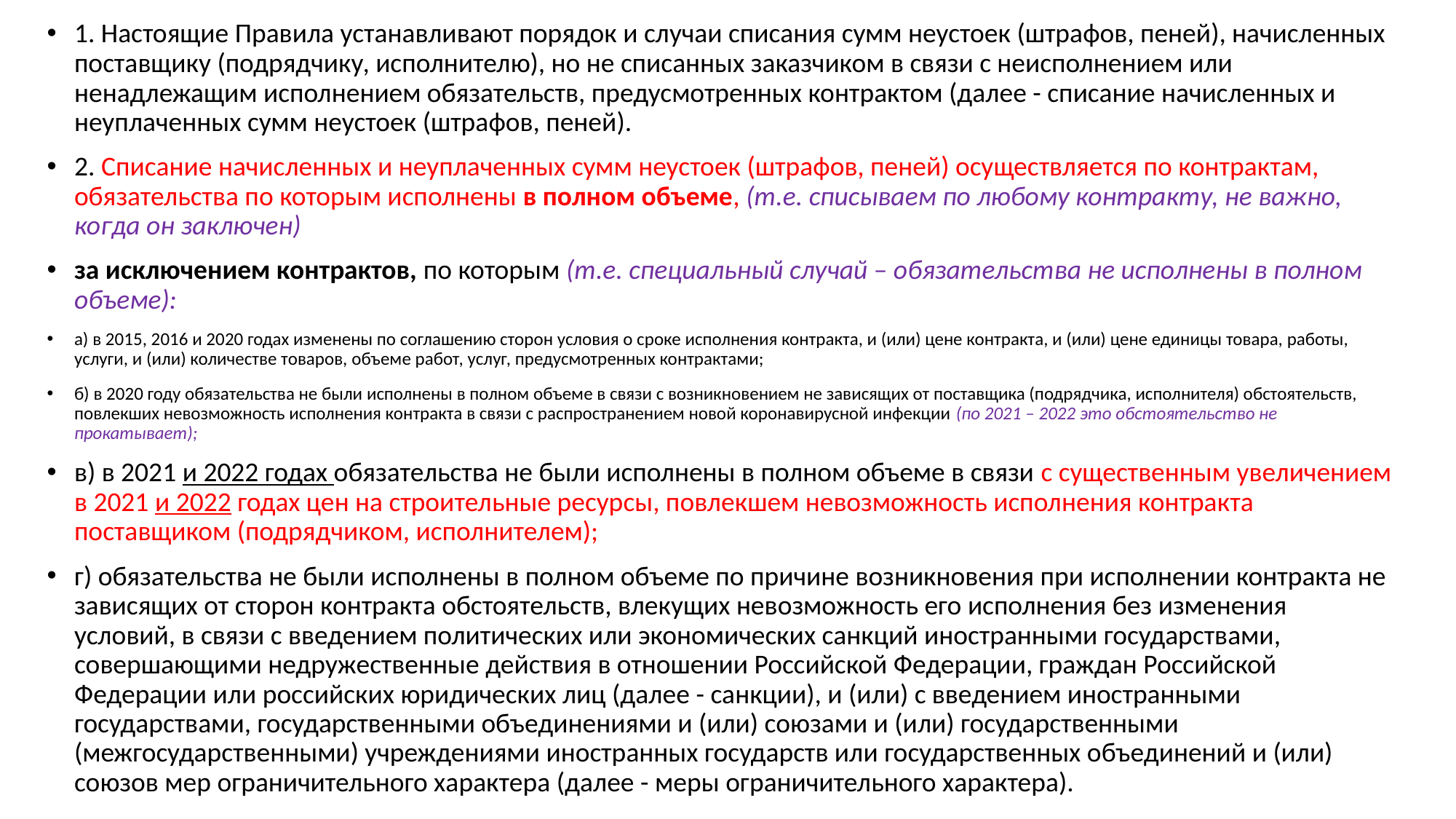

1. Настоящие Правила устанавливают порядок и случаи списания сумм неустоек (штрафов, пеней), начисленных поставщику (подрядчику, исполнителю), но не списанных заказчиком в связи с неисполнением или ненадлежащим исполнением обязательств, предусмотренных контрактом (далее - списание начисленных и неуплаченных сумм неустоек (штрафов, пеней).
2. Списание начисленных и неуплаченных сумм неустоек (штрафов, пеней) осуществляется по контрактам, обязательства по которым исполнены в полном объеме, (т.е. списываем по любому контракту, не важно, когда он заключен)
за исключением контрактов, по которым (т.е. специальный случай – обязательства не исполнены в полном объеме):
а) в 2015, 2016 и 2020 годах изменены по соглашению сторон условия о сроке исполнения контракта, и (или) цене контракта, и (или) цене единицы товара, работы, услуги, и (или) количестве товаров, объеме работ, услуг, предусмотренных контрактами;
б) в 2020 году обязательства не были исполнены в полном объеме в связи с возникновением не зависящих от поставщика (подрядчика, исполнителя) обстоятельств, повлекших невозможность исполнения контракта в связи с распространением новой коронавирусной инфекции (по 2021 – 2022 это обстоятельство не прокатывает);
в) в 2021 и 2022 годах обязательства не были исполнены в полном объеме в связи с существенным увеличением в 2021 и 2022 годах цен на строительные ресурсы, повлекшем невозможность исполнения контракта поставщиком (подрядчиком, исполнителем);
г) обязательства не были исполнены в полном объеме по причине возникновения при исполнении контракта не зависящих от сторон контракта обстоятельств, влекущих невозможность его исполнения без изменения условий, в связи с введением политических или экономических санкций иностранными государствами, совершающими недружественные действия в отношении Российской Федерации, граждан Российской Федерации или российских юридических лиц (далее - санкции), и (или) с введением иностранными государствами, государственными объединениями и (или) союзами и (или) государственными (межгосударственными) учреждениями иностранных государств или государственных объединений и (или) союзов мер ограничительного характера (далее - меры ограничительного характера).